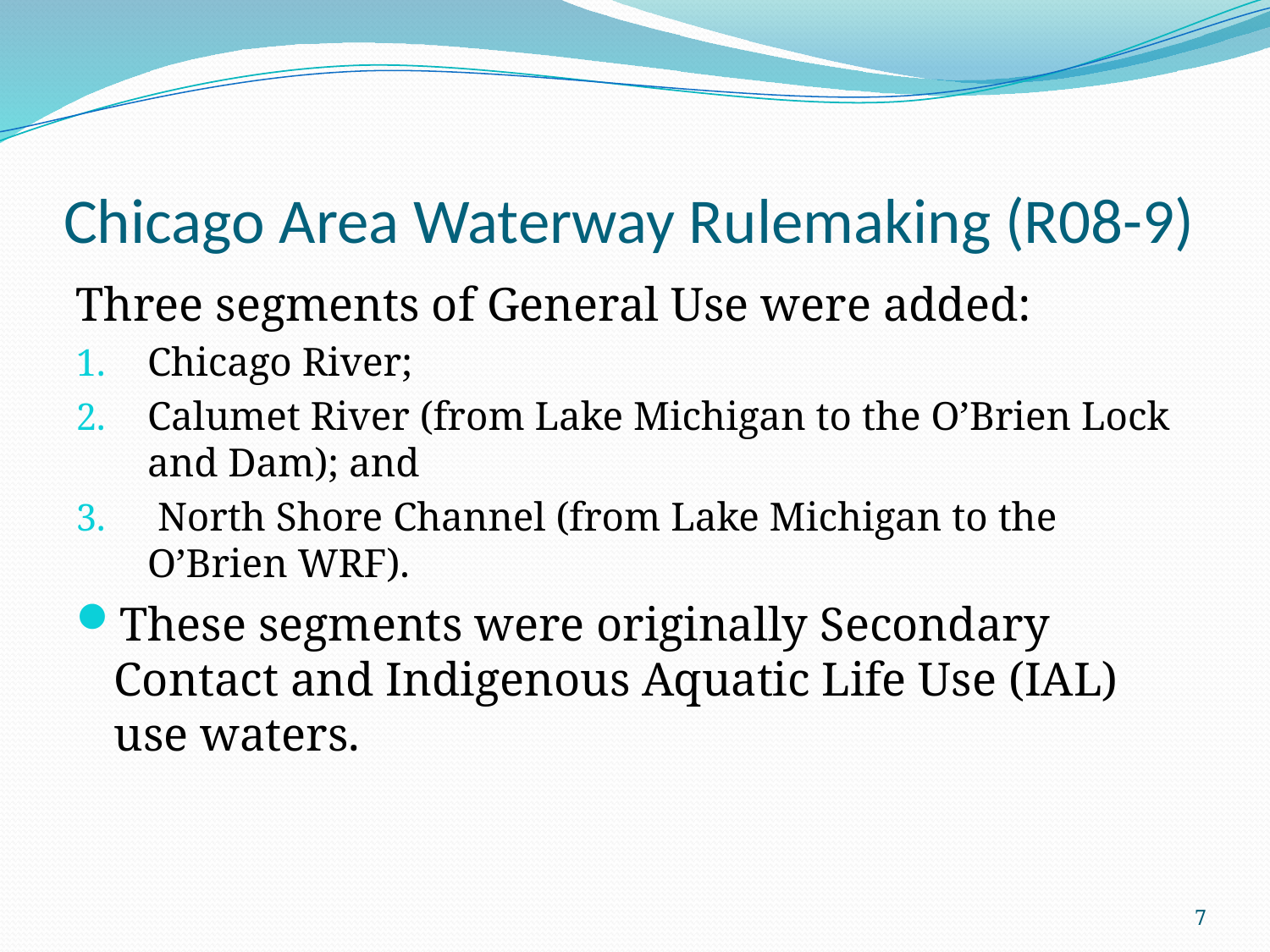

# Chicago Area Waterway Rulemaking (R08-9)
Three segments of General Use were added:
Chicago River;
Calumet River (from Lake Michigan to the O’Brien Lock and Dam); and
 North Shore Channel (from Lake Michigan to the O’Brien WRF).
These segments were originally Secondary Contact and Indigenous Aquatic Life Use (IAL) use waters.
7